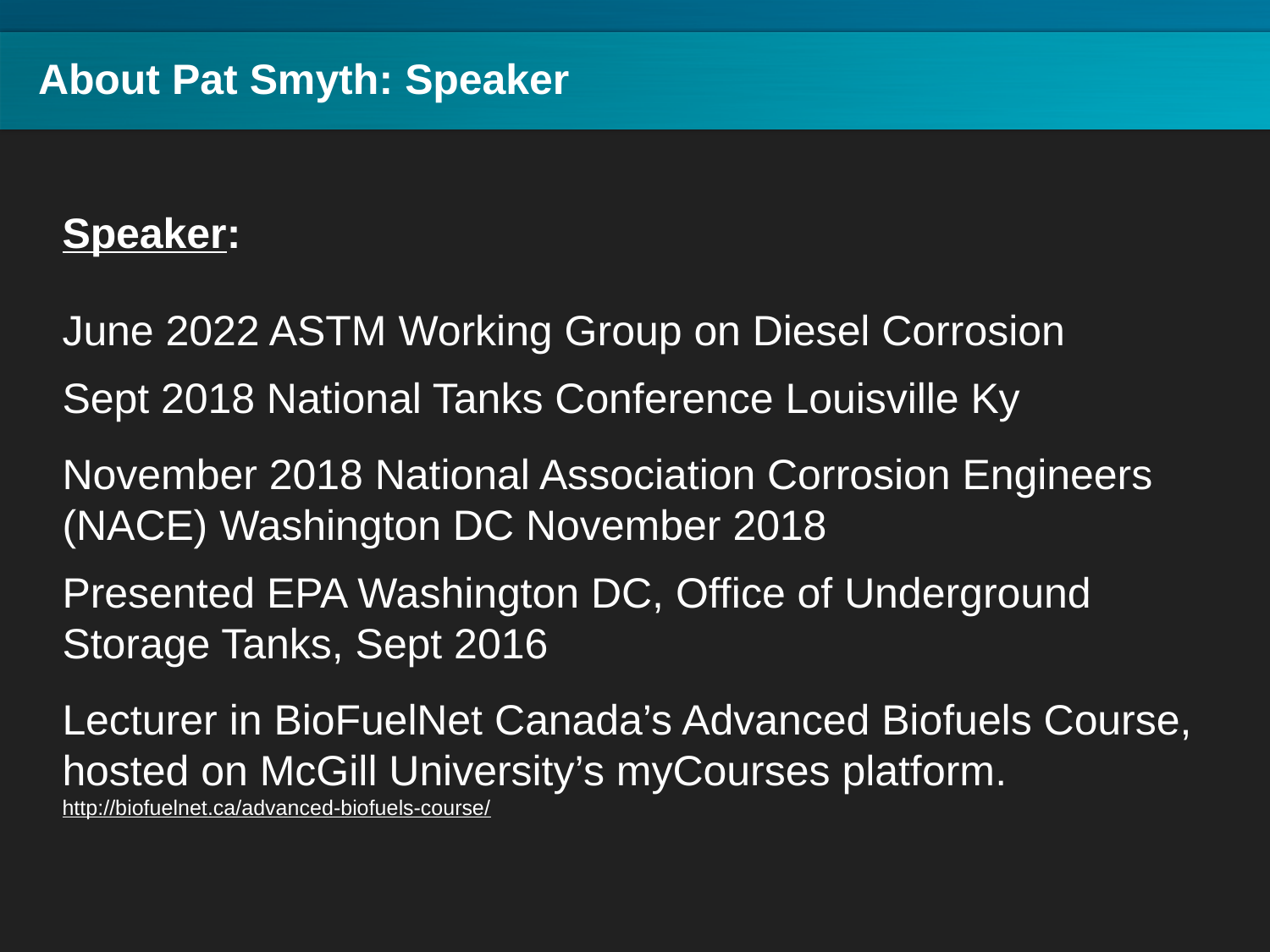

# About Pat Smyth: Speaker
Speaker:

June 2022 ASTM Working Group on Diesel Corrosion

Sept 2018 National Tanks Conference Louisville Ky

November 2018 National Association Corrosion Engineers (NACE) Washington DC November 2018

Presented EPA Washington DC, Office of Underground Storage Tanks, Sept 2016

Lecturer in BioFuelNet Canada’s Advanced Biofuels Course, hosted on McGill University’s myCourses platform. http://biofuelnet.ca/advanced-biofuels-course/